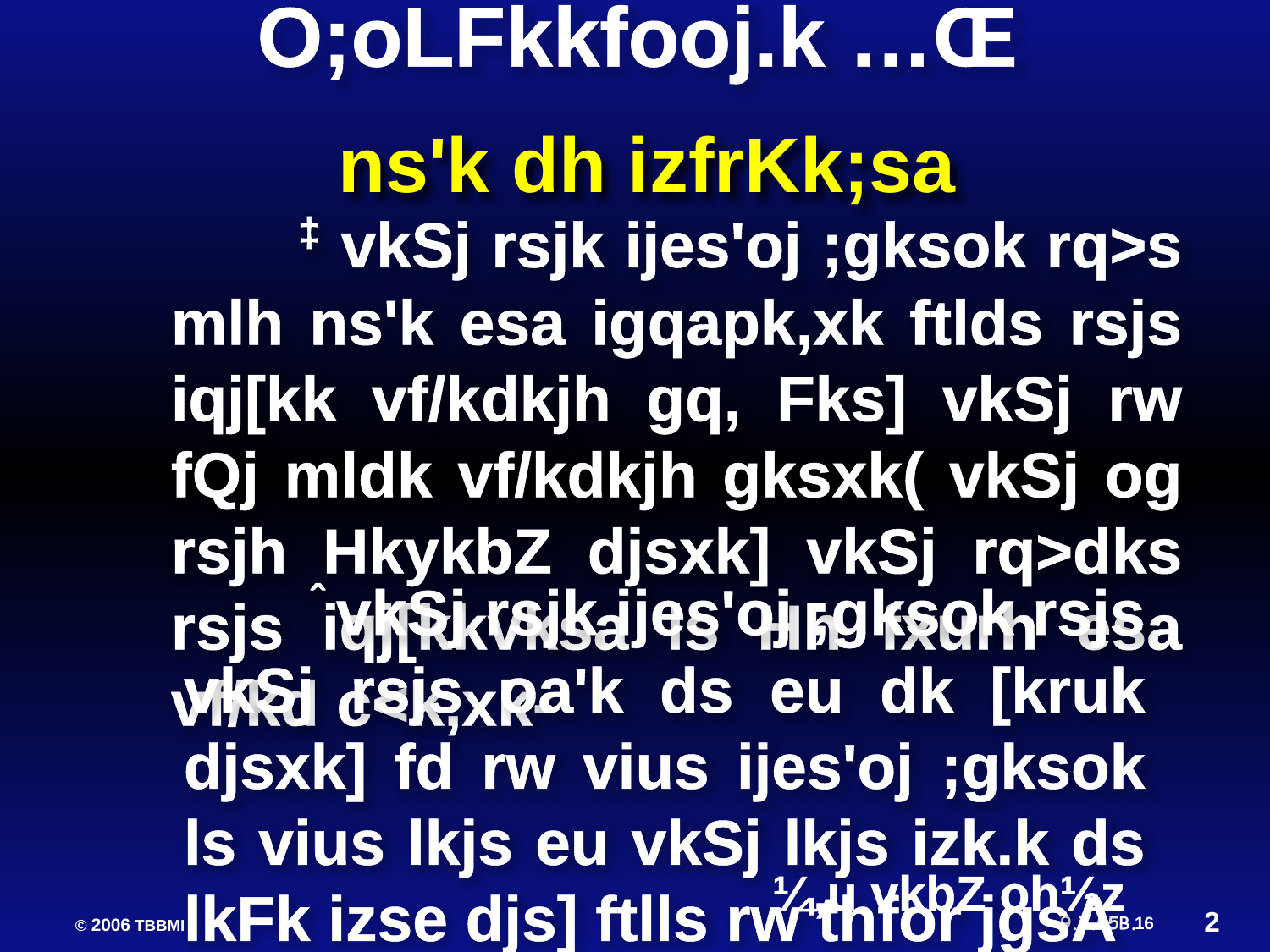

O;oLFkkfooj.k …Œ
ns'k dh izfrKk;sa

	‡ vkSj rsjk ijes'oj ;gksok rq>s mlh ns'k esa igqapk,xk ftlds rsjs iqj[kk vf/kdkjh gq, Fks] vkSj rw fQj mldk vf/kdkjh gksxk( vkSj og rsjh HkykbZ djsxk] vkSj rq>dks rsjs iqj[kkvksa ls Hh fxurh esa vf/kd c<k,xk-
	ˆ vkSj rsjk ijes'oj ;gksok rsjs vkSj rsjs oa'k ds eu dk [kruk djsxk] fd rw vius ijes'oj ;gksok ls vius lkjs eu vkSj lkjs izk.k ds lkFk izse djs] ftlls rw thfor jgsA
¼,u vkbZ oh½z
2

16